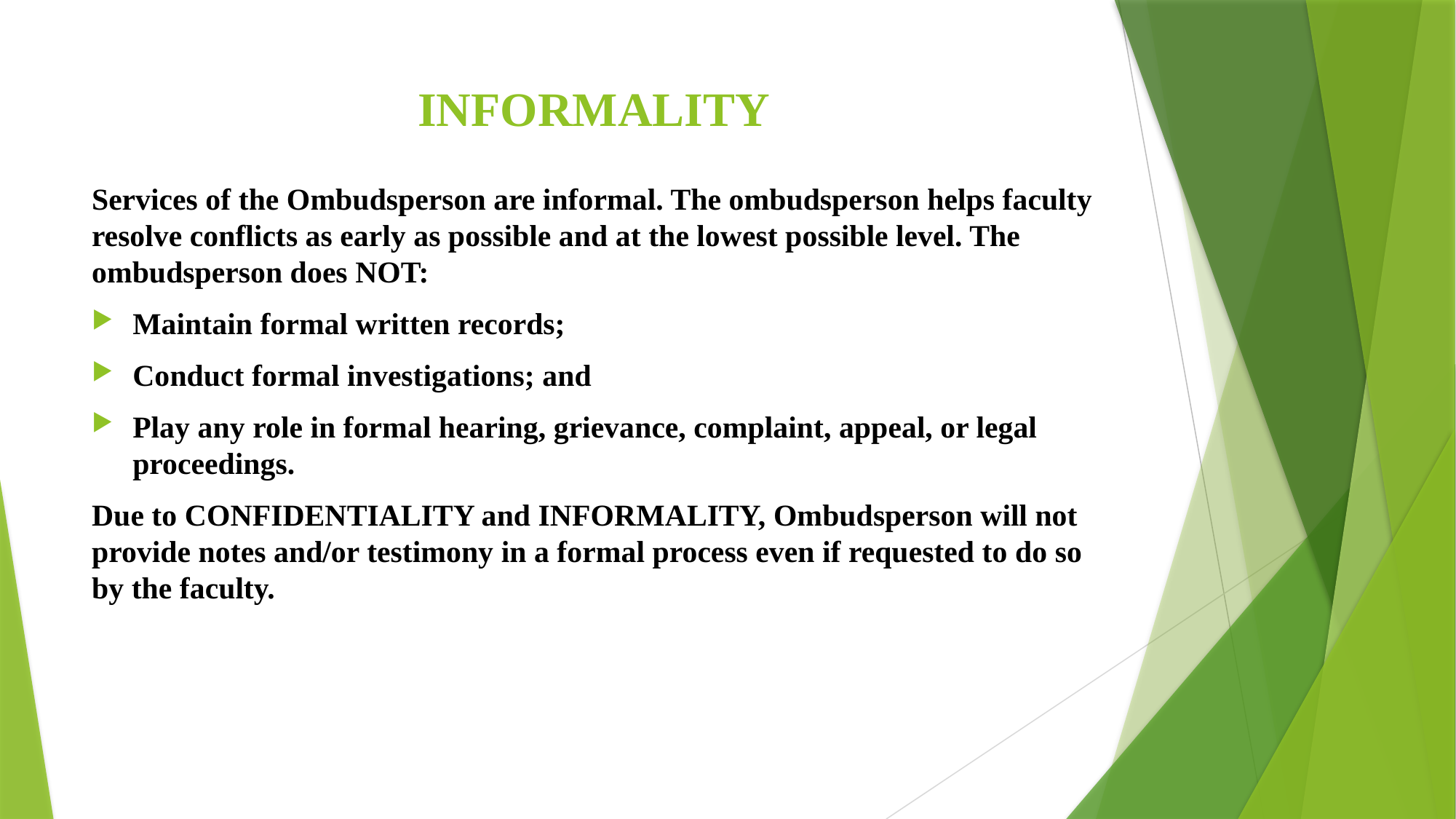

# INFORMALITY
Services of the Ombudsperson are informal. The ombudsperson helps faculty resolve conflicts as early as possible and at the lowest possible level. The ombudsperson does NOT:
Maintain formal written records;
Conduct formal investigations; and
Play any role in formal hearing, grievance, complaint, appeal, or legal proceedings.
Due to CONFIDENTIALITY and INFORMALITY, Ombudsperson will not provide notes and/or testimony in a formal process even if requested to do so by the faculty.